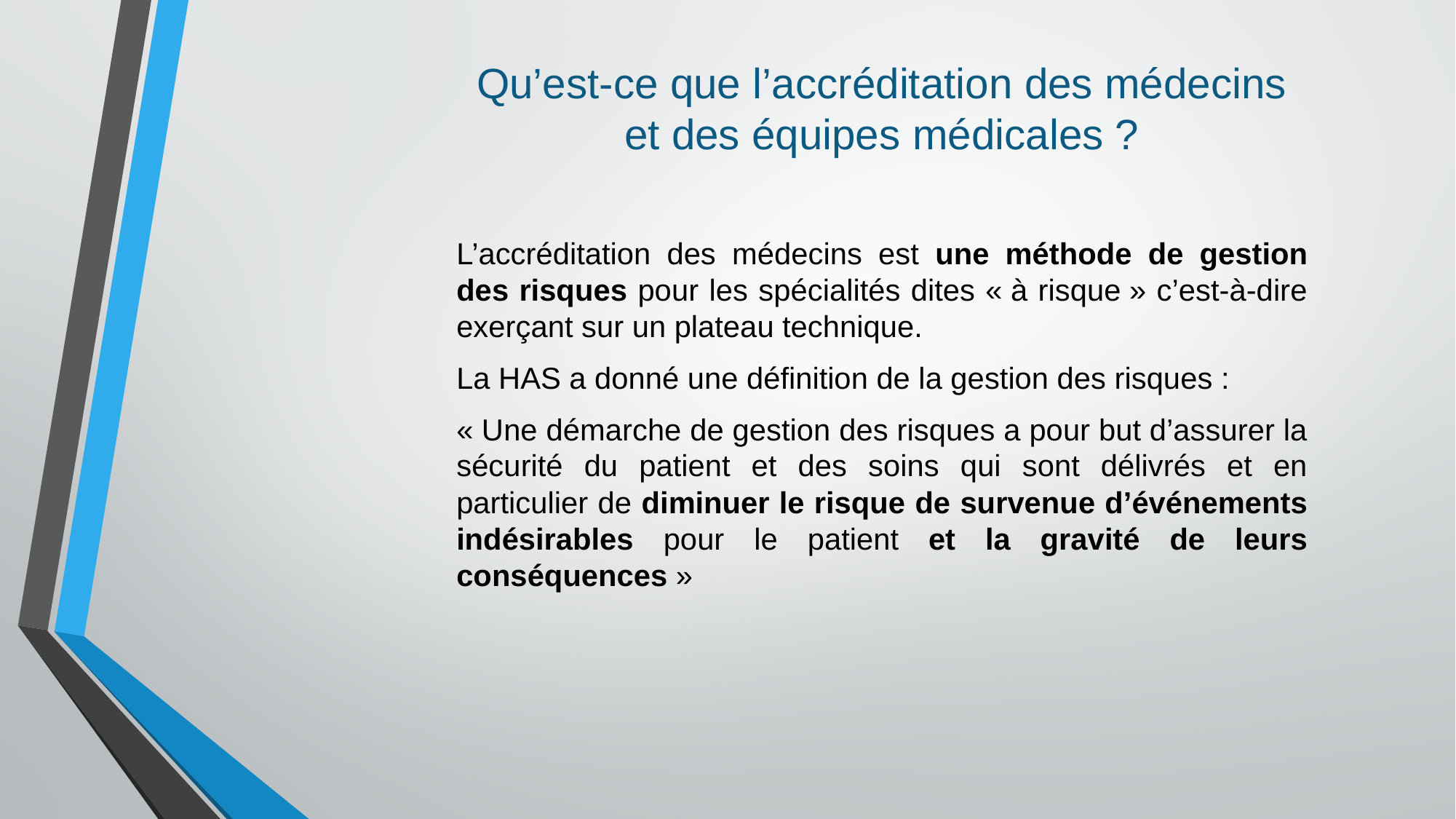

# Qu’est-ce que l’accréditation des médecins et des équipes médicales ?
L’accréditation des médecins est une méthode de gestion des risques pour les spécialités dites « à risque » c’est-à-dire exerçant sur un plateau technique.
La HAS a donné une définition de la gestion des risques :
« Une démarche de gestion des risques a pour but d’assurer la sécurité du patient et des soins qui sont délivrés et en particulier de diminuer le risque de survenue d’événements indésirables pour le patient et la gravité de leurs conséquences »